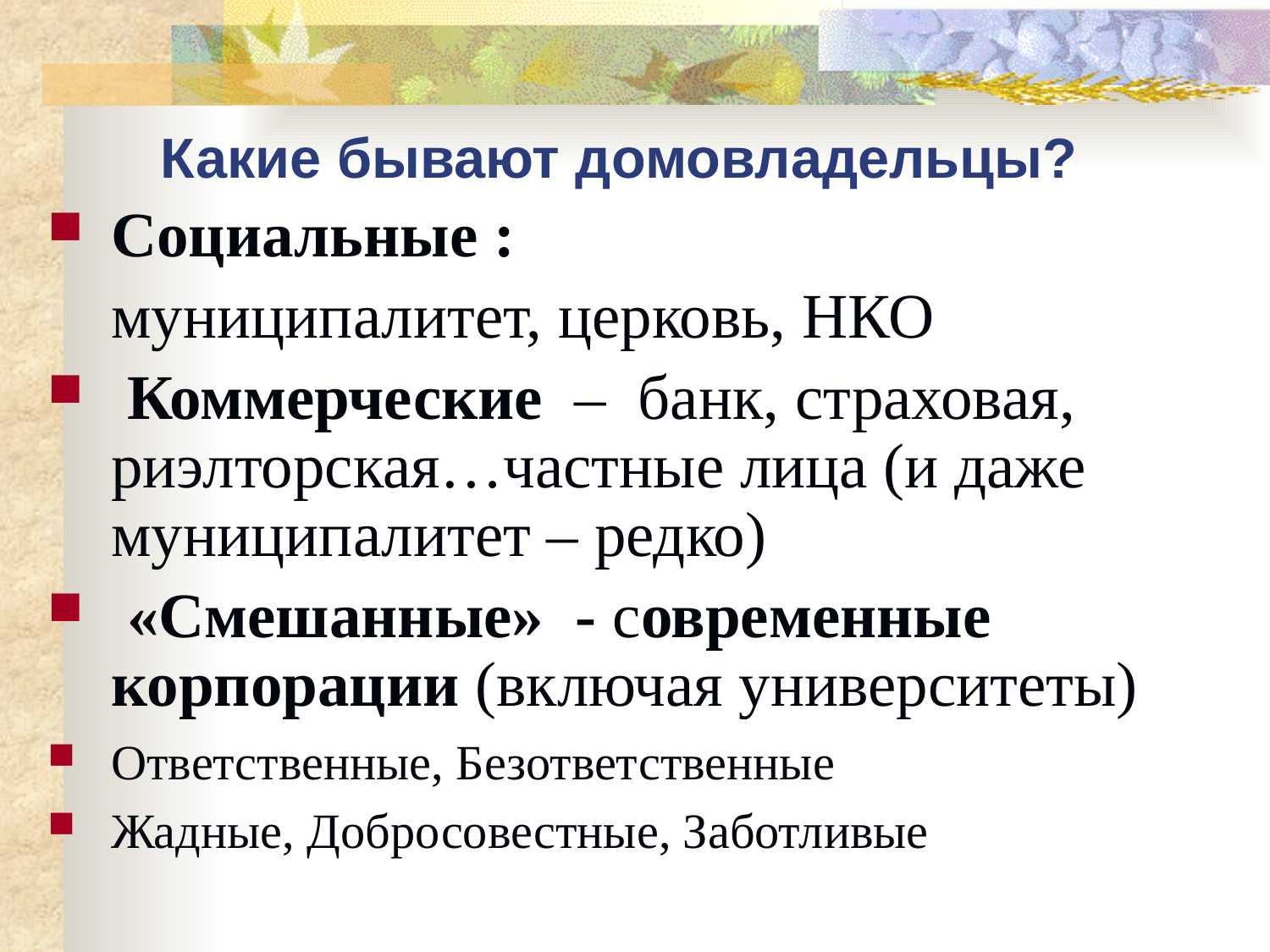

# Какие бывают домовладельцы?
Социальные :
    муниципалитет, церковь, НКО
 Коммерческие  –  банк, страховая, риэлторская…частные лица (и даже муниципалитет – редко)
 «Смешанные»  - современные корпорации (включая университеты)
Ответственные, Безответственные
Жадные, Добросовестные, Заботливые